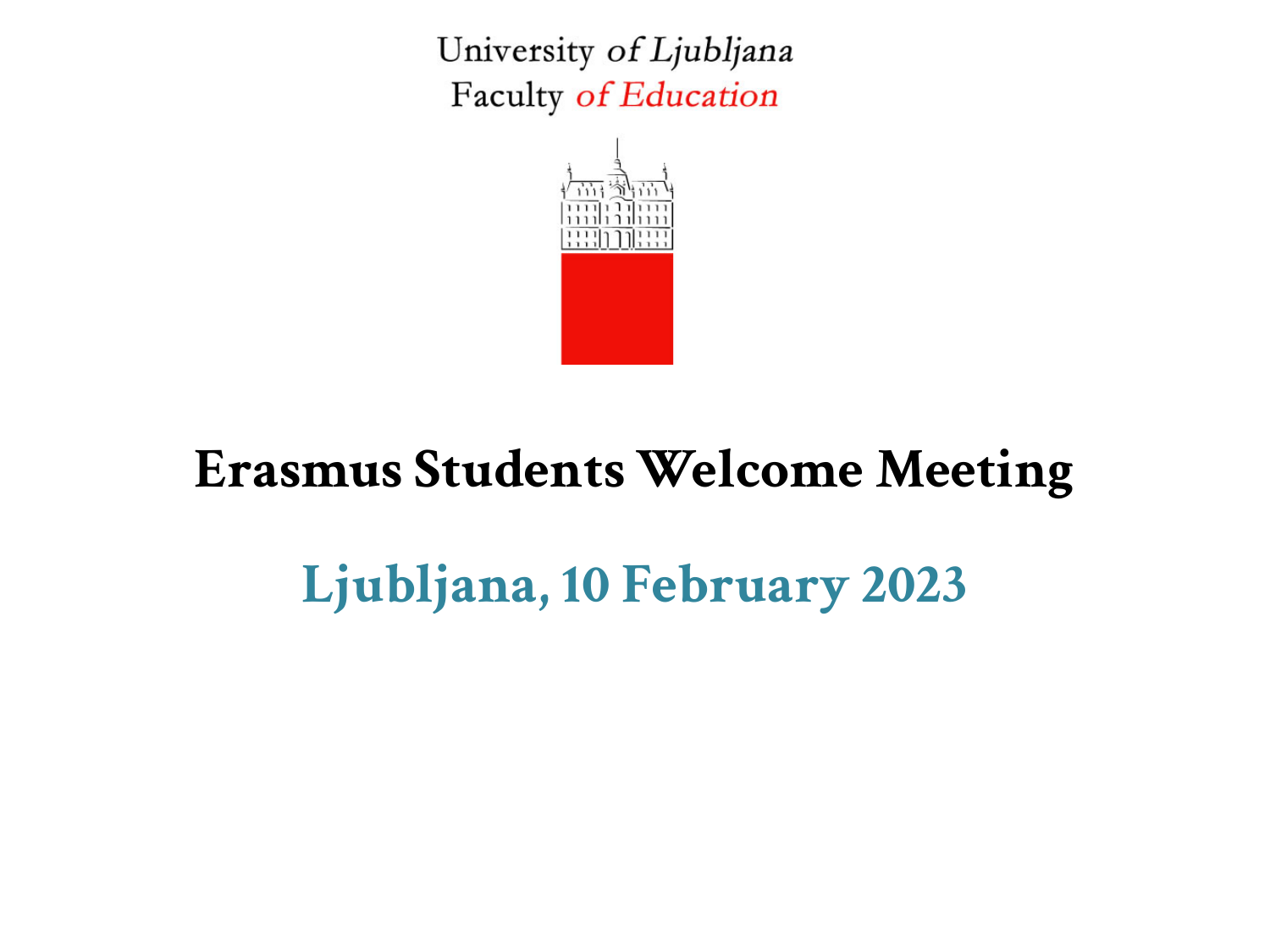

# Erasmus Students Welcome Meeting
Ljubljana, 10 February 2023